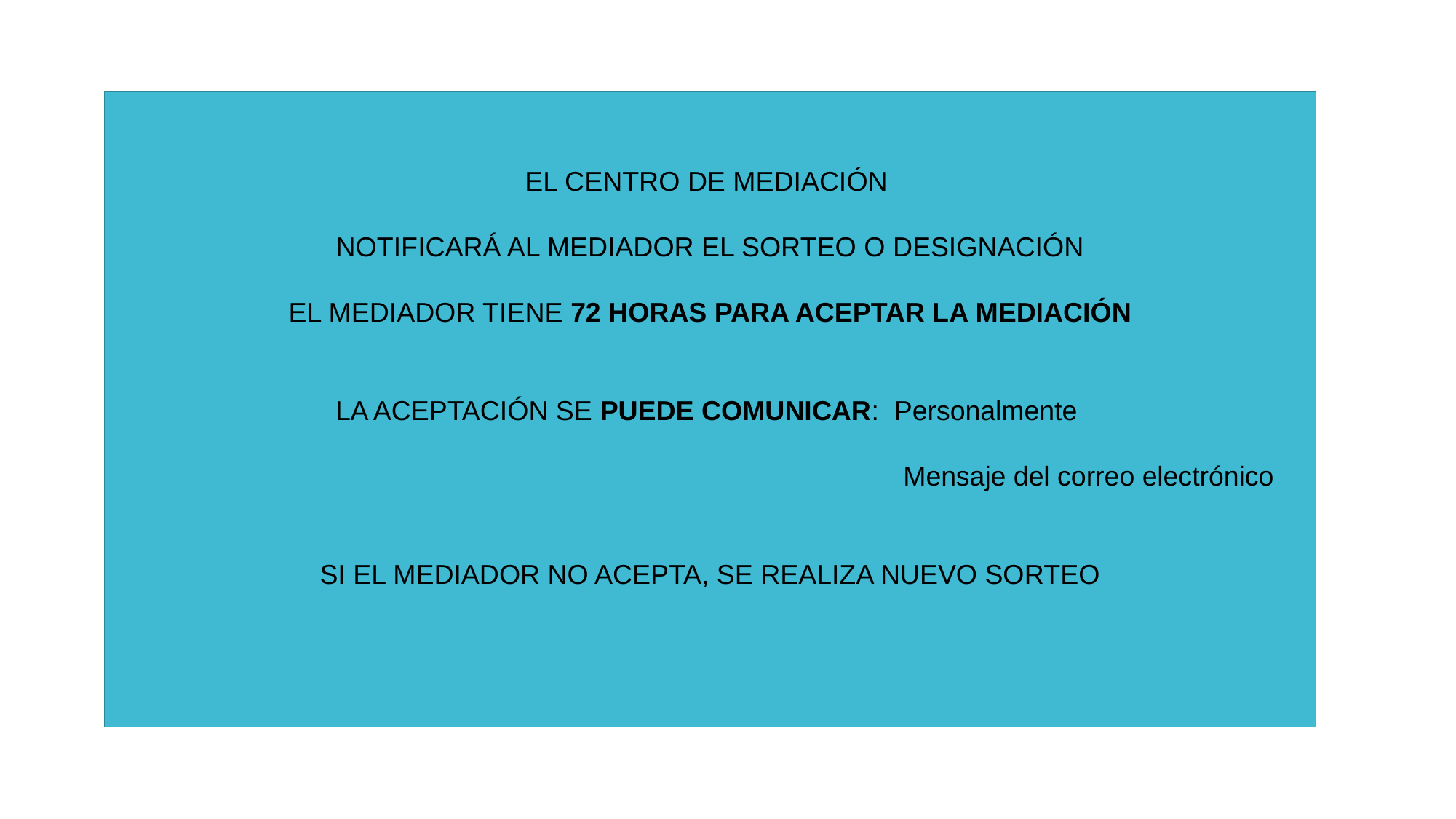

EL CENTRO DE MEDIACIÓN

NOTIFICARÁ AL MEDIADOR EL SORTEO O DESIGNACIÓN

EL MEDIADOR TIENE 72 HORAS PARA ACEPTAR LA MEDIACIÓN

LA ACEPTACIÓN SE PUEDE COMUNICAR:  Personalmente

                                                                                                   Mensaje del correo electrónico

SI EL MEDIADOR NO ACEPTA, SE REALIZA NUEVO SORTEO